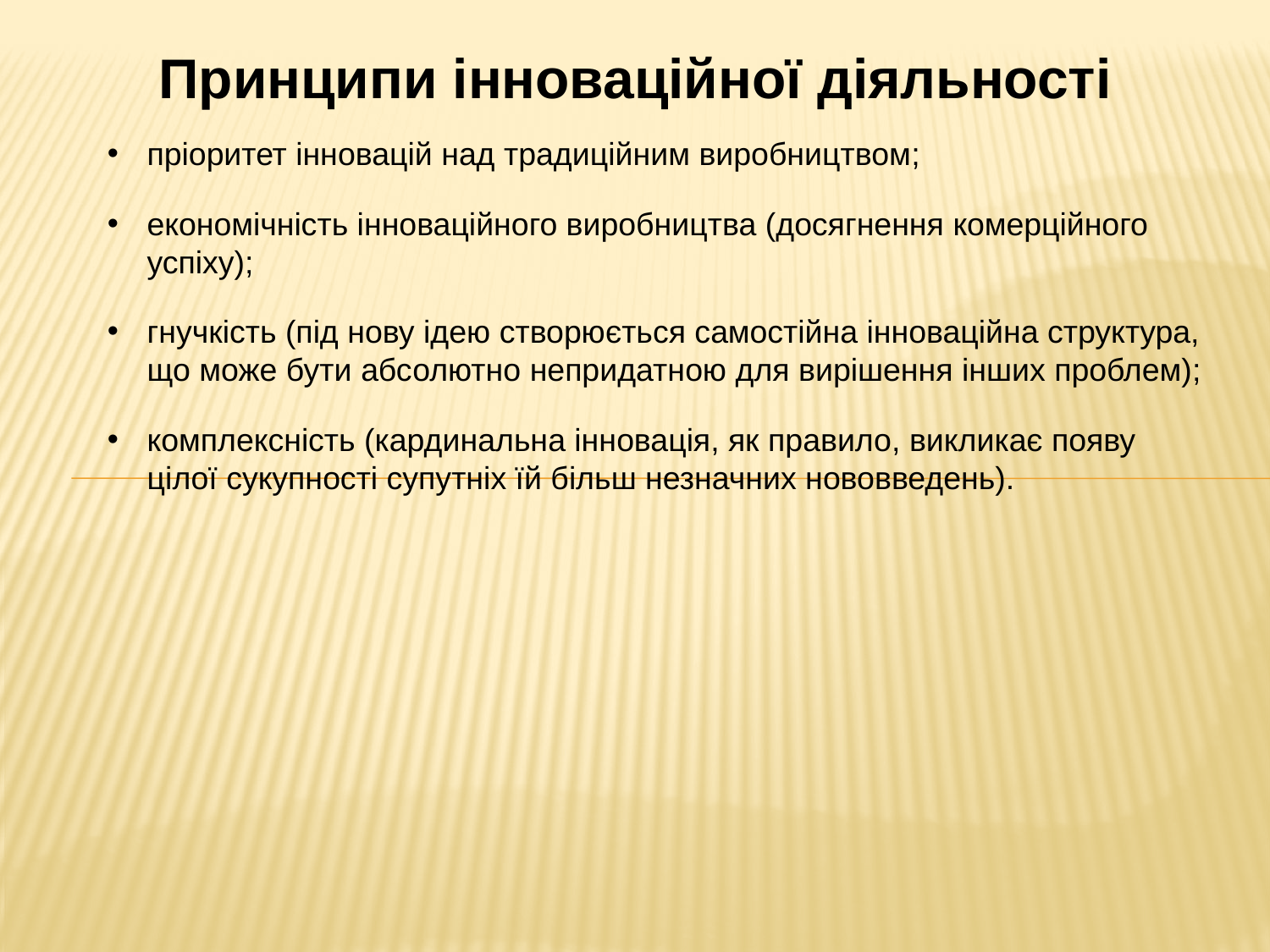

Принципи інноваційної діяльності
пріоритет інновацій над традиційним виробництвом;
економічність інноваційного виробництва (досягнення комерційного успіху);
гнучкість (під нову ідею створюється самостійна інноваційна структура, що може бути абсолютно непридатною для вирішення інших проблем);
комплексність (кардинальна інновація, як правило, викликає появу цілої сукупності супутніх їй більш незначних нововведень).